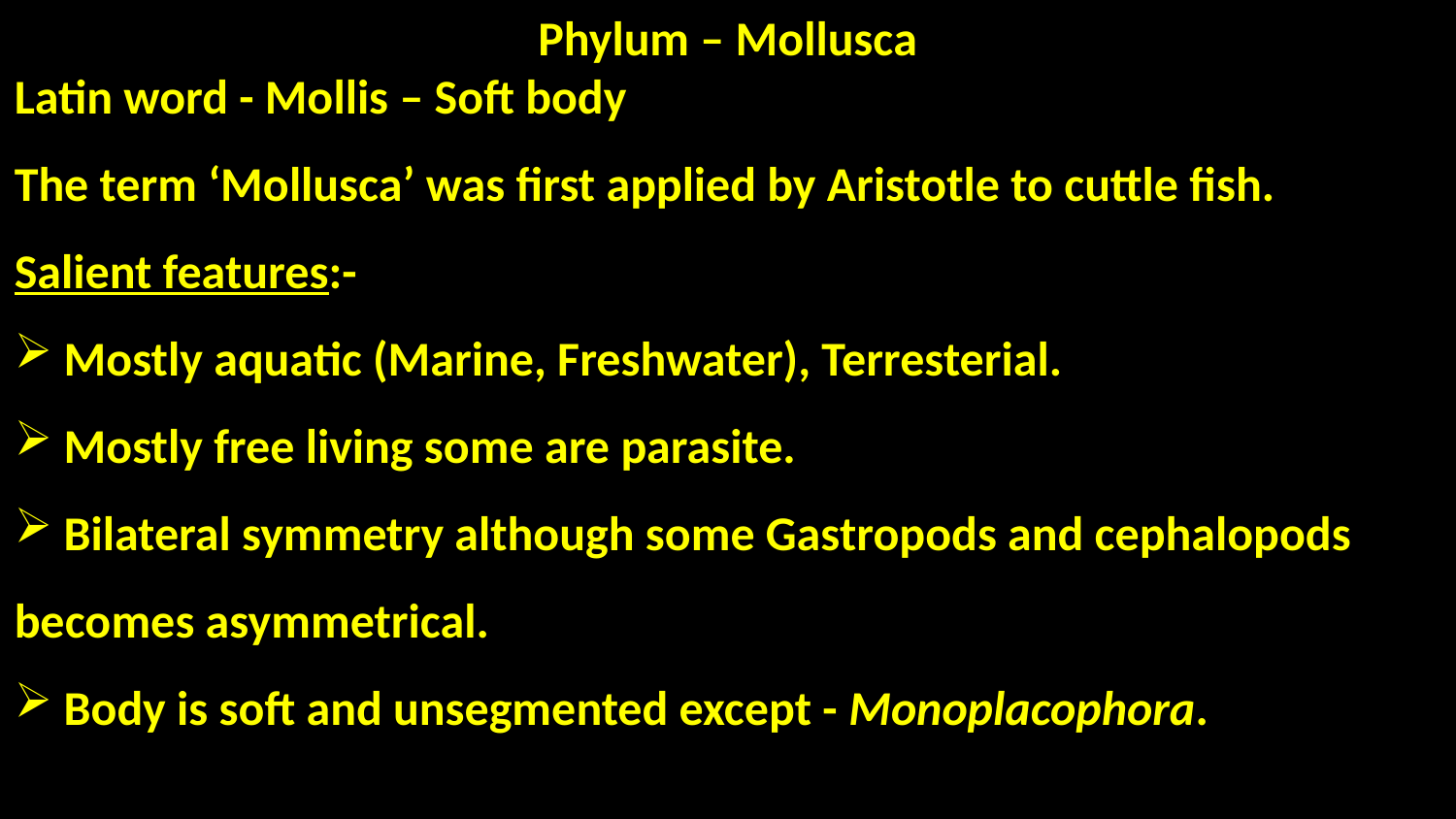

Phylum – Mollusca
Latin word - Mollis – Soft body
The term ‘Mollusca’ was first applied by Aristotle to cuttle fish.
Salient features:-
 Mostly aquatic (Marine, Freshwater), Terresterial.
 Mostly free living some are parasite.
 Bilateral symmetry although some Gastropods and cephalopods becomes asymmetrical.
 Body is soft and unsegmented except - Monoplacophora.